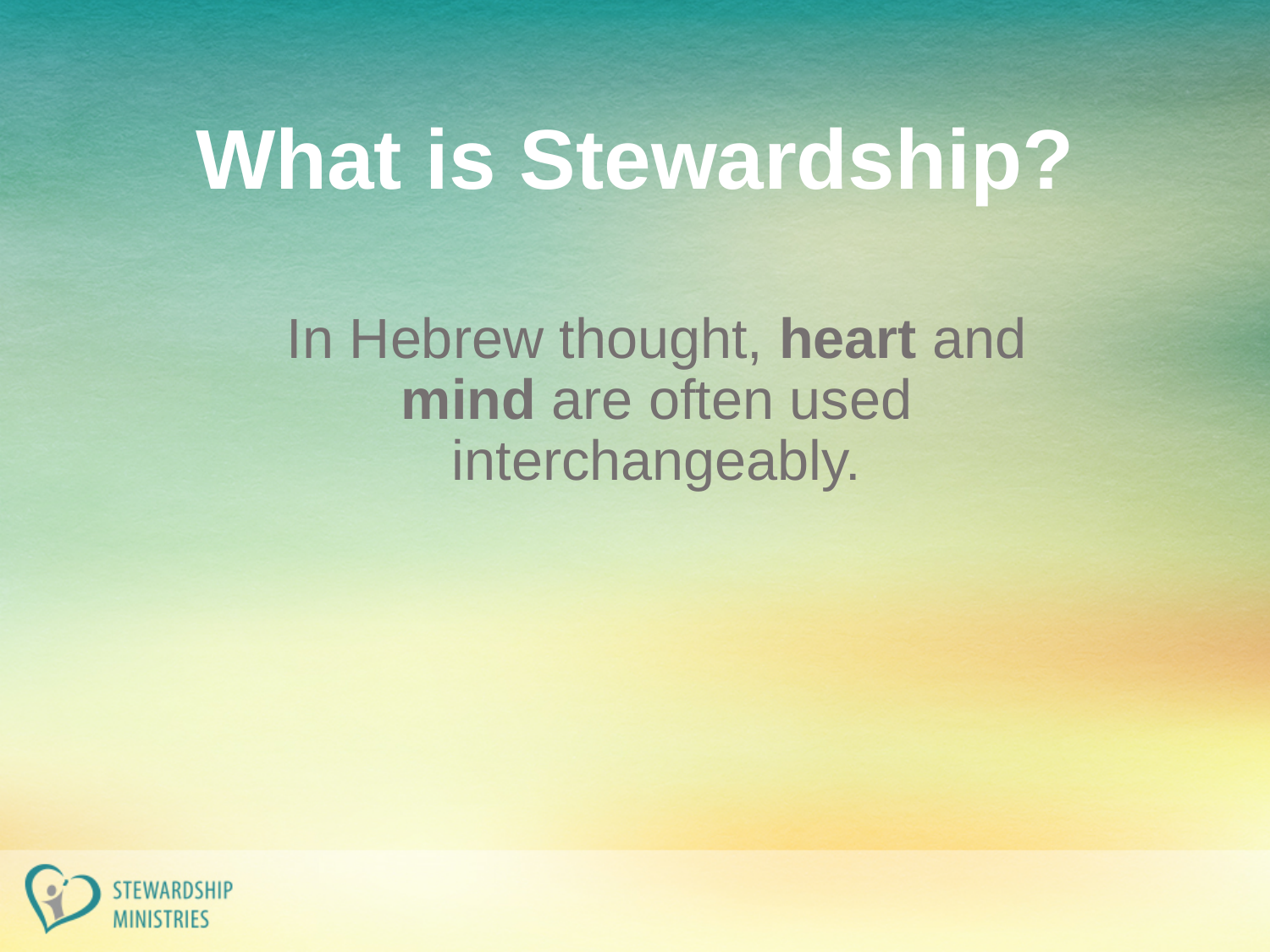

# What is Stewardship?
In Hebrew thought, heart and mind are often used interchangeably.